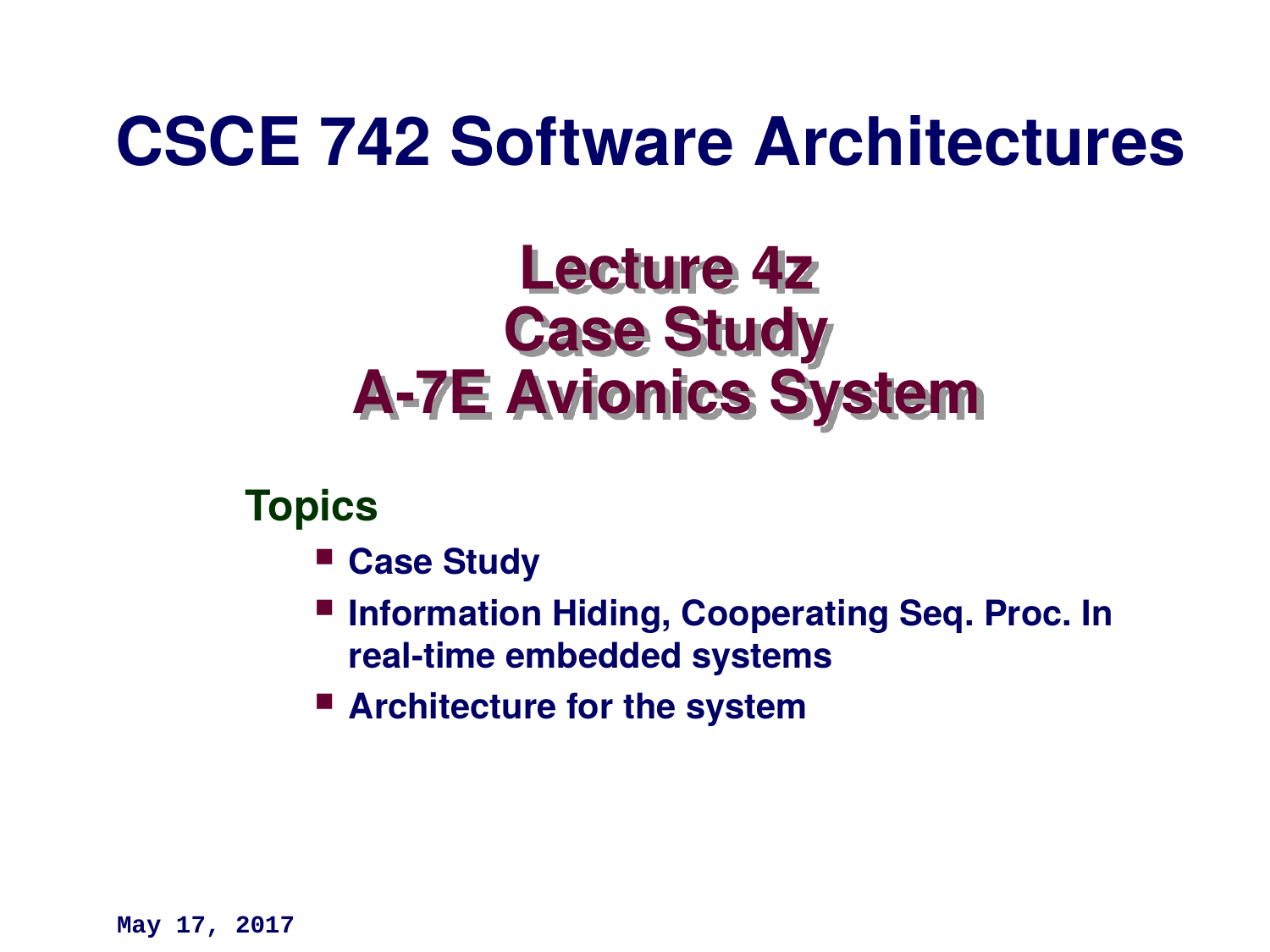

CSCE 742 Software Architectures
# Lecture 4z Case Study A-7E Avionics System
Topics
Case Study
Information Hiding, Cooperating Seq. Proc. In real-time embedded systems
Architecture for the system

May 17, 2017